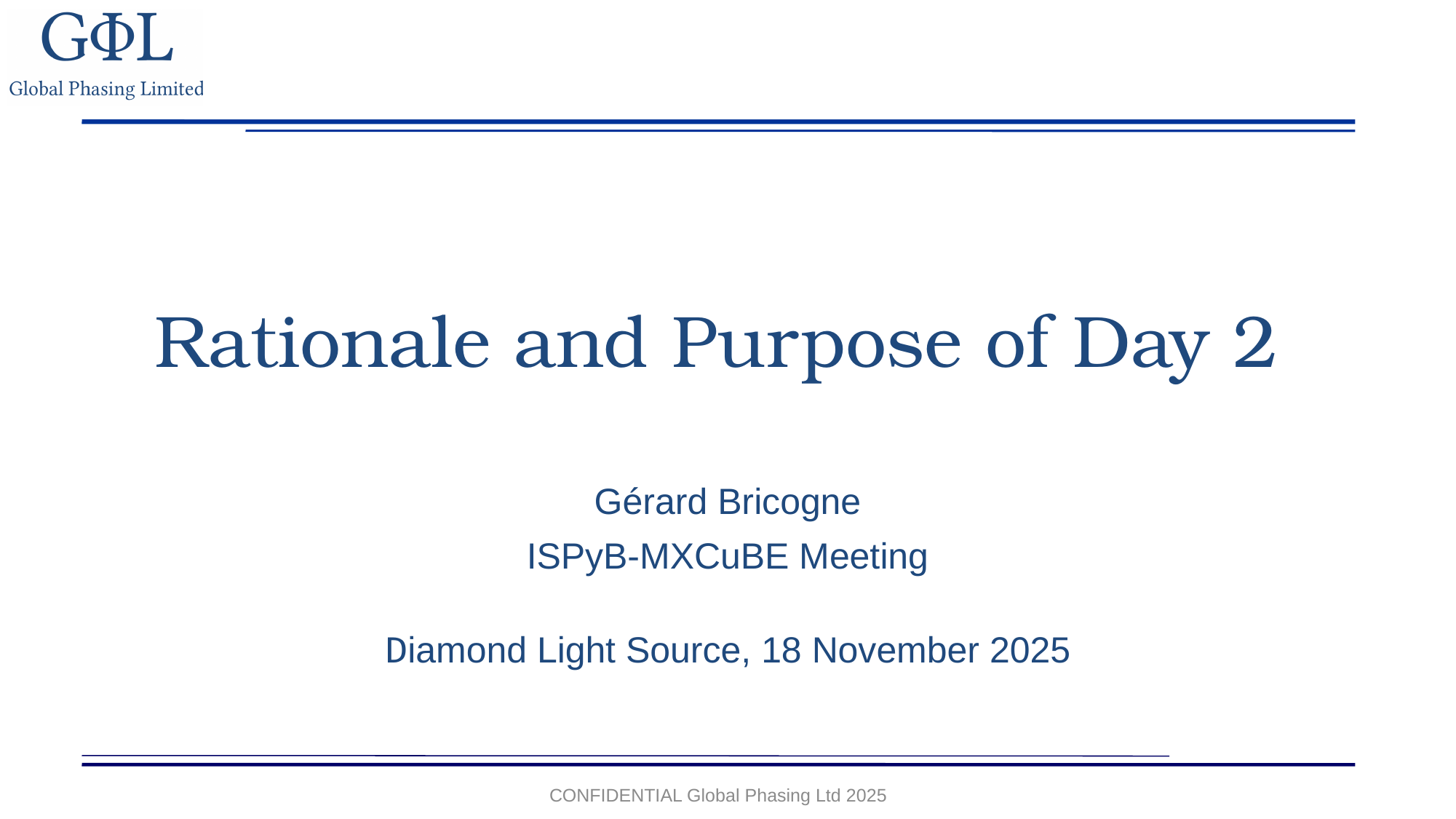

# Rationale and Purpose of Day 2
Gérard Bricogne
ISPyB-MXCuBE Meeting
Diamond Light Source, 18 November 2025